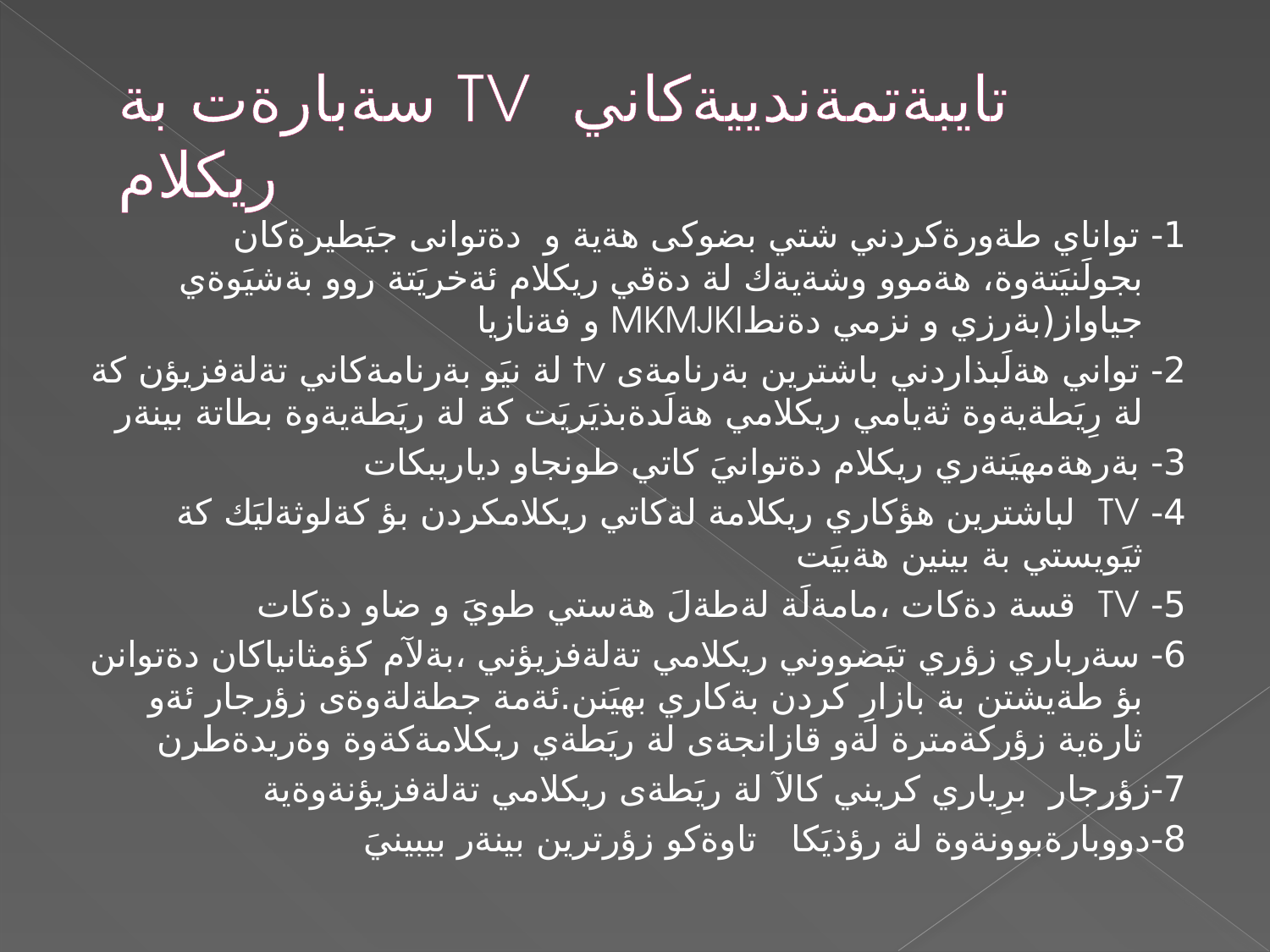

# تايبةتمةندييةكاني  TV سةبارةت بة ريكلام
1- تواناي طةورةكردني شتي بضوكى هةية و  دةتوانى جيَطيرةكان بجولَنيَتةوة، هةموو وشةيةك لة دةقي ريكلام ئةخريَتة روو بةشيَوةي جياواز(بةرزي و نزمي دةنطMKMJKI و فةنازيا
2- تواني هةلَبذاردني باشترين بةرنامةى tv لة نيَو بةرنامةكاني تةلةفزيؤن كة لة رِيَطةيةوة ثةيامي ريكلامي هةلَدةبذيَريَت كة لة ريَطةيةوة بطاتة بينةر
3- بةرهةمهيَنةري ريكلام دةتوانيَ كاتي طونجاو دياريبكات
4- TV  لباشترين هؤكاري ريكلامة لةكاتي ريكلامكردن بؤ كةلوثةليَك كة ثيَويستي بة بينين هةبيَت
5- TV  قسة دةكات ،مامةلَة لةطةلَ هةستي طويَ و ضاو دةكات
6- سةرباري زؤري تيَضووني ريكلامي تةلةفزيؤني ،بةلآم كؤمثانياكان دةتوانن بؤ طةيشتن بة بازارِ كردن بةكاري بهيَنن.ئةمة جطةلةوةى زؤرجار ئةو ثارةية زؤركةمترة لةو قازانجةى لة ريَطةي ريكلامةكةوة وةريدةطرن
7-زؤرجار  برِياري كريني كالآ لة ريَطةى ريكلامي تةلةفزيؤنةوةية
8-دووبارةبوونةوة لة رؤذيَكا   تاوةكو زؤرترين بينةر بيبينيَ